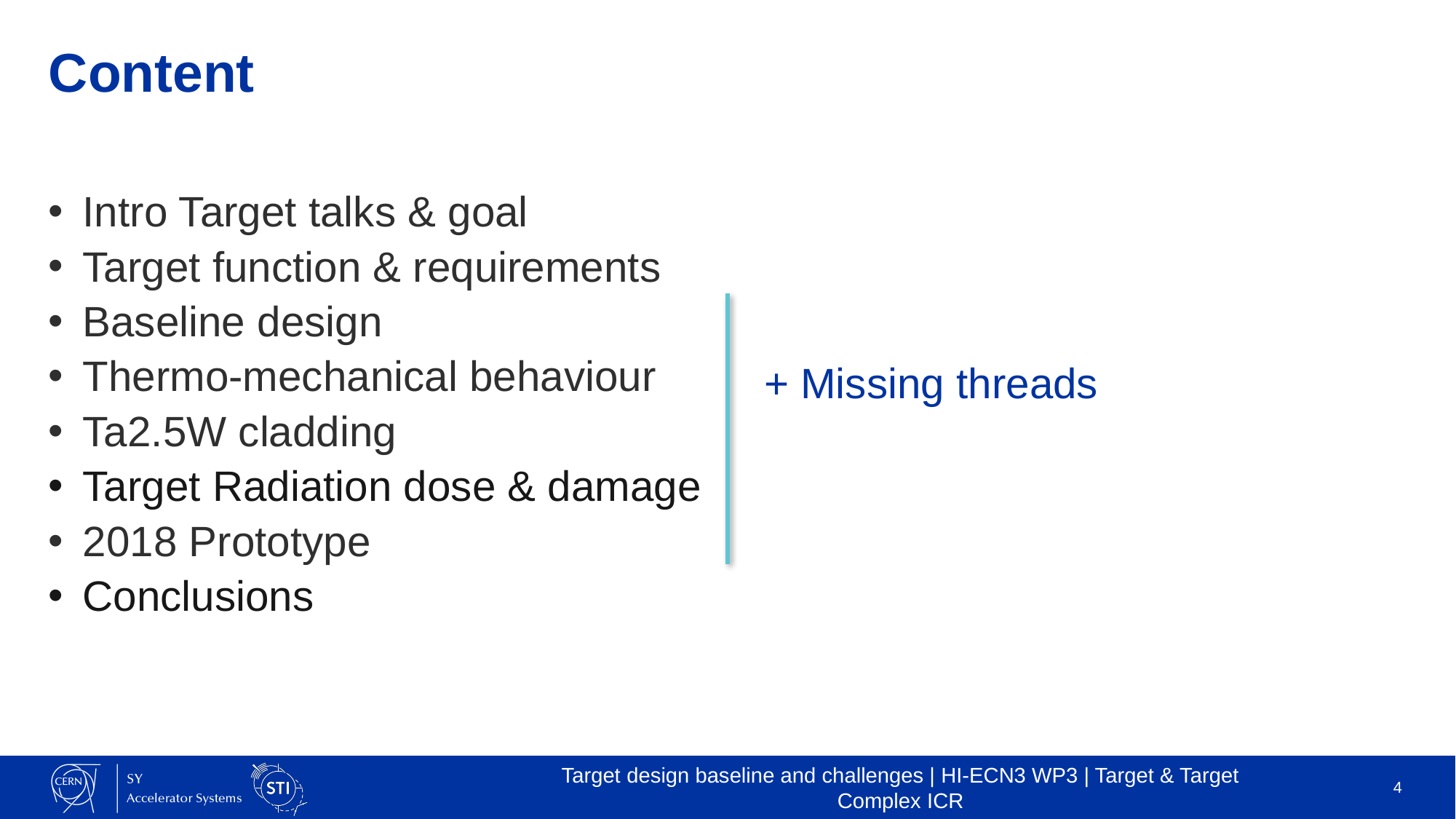

# Content
Intro Target talks & goal
Target function & requirements
Baseline design
Thermo-mechanical behaviour
Ta2.5W cladding
Target Radiation dose & damage
2018 Prototype
Conclusions

+ Missing threads
Target design baseline and challenges | HI-ECN3 WP3 | Target & Target Complex ICR
4